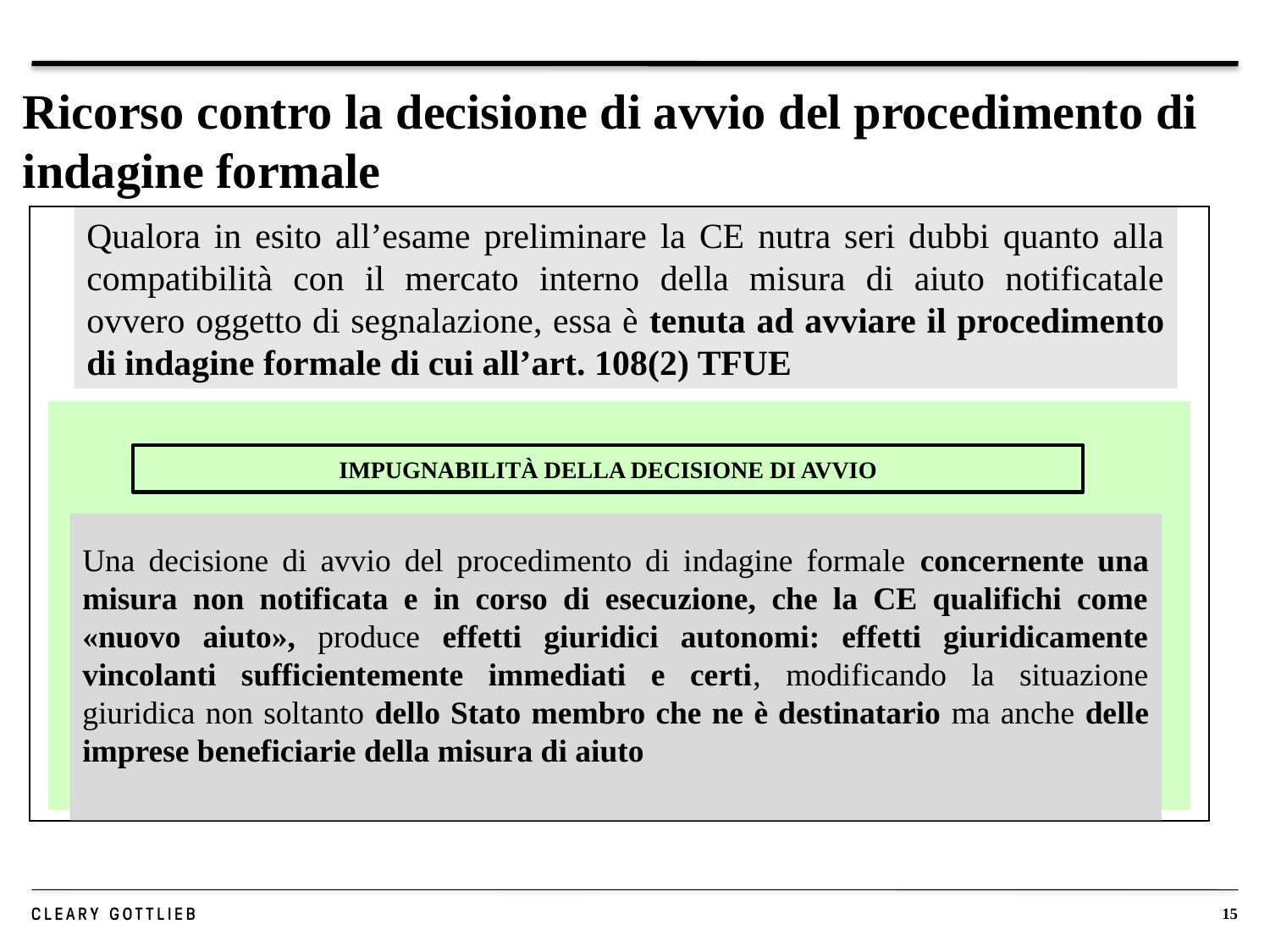

# Ricorso contro la decisione di avvio del procedimento di indagine formale

Qualora in esito all’esame preliminare la CE nutra seri dubbi quanto alla compatibilità con il mercato interno della misura di aiuto notificatale ovvero oggetto di segnalazione, essa è tenuta ad avviare il procedimento di indagine formale di cui all’art. 108(2) TFUE

IMPUGNABILITÀ DELLA DECISIONE DI AVVIO

Una decisione di avvio del procedimento di indagine formale concernente una misura non notificata e in corso di esecuzione, che la CE qualifichi come «nuovo aiuto», produce effetti giuridici autonomi: effetti giuridicamente vincolanti sufficientemente immediati e certi, modificando la situazione giuridica non soltanto dello Stato membro che ne è destinatario ma anche delle imprese beneficiarie della misura di aiuto